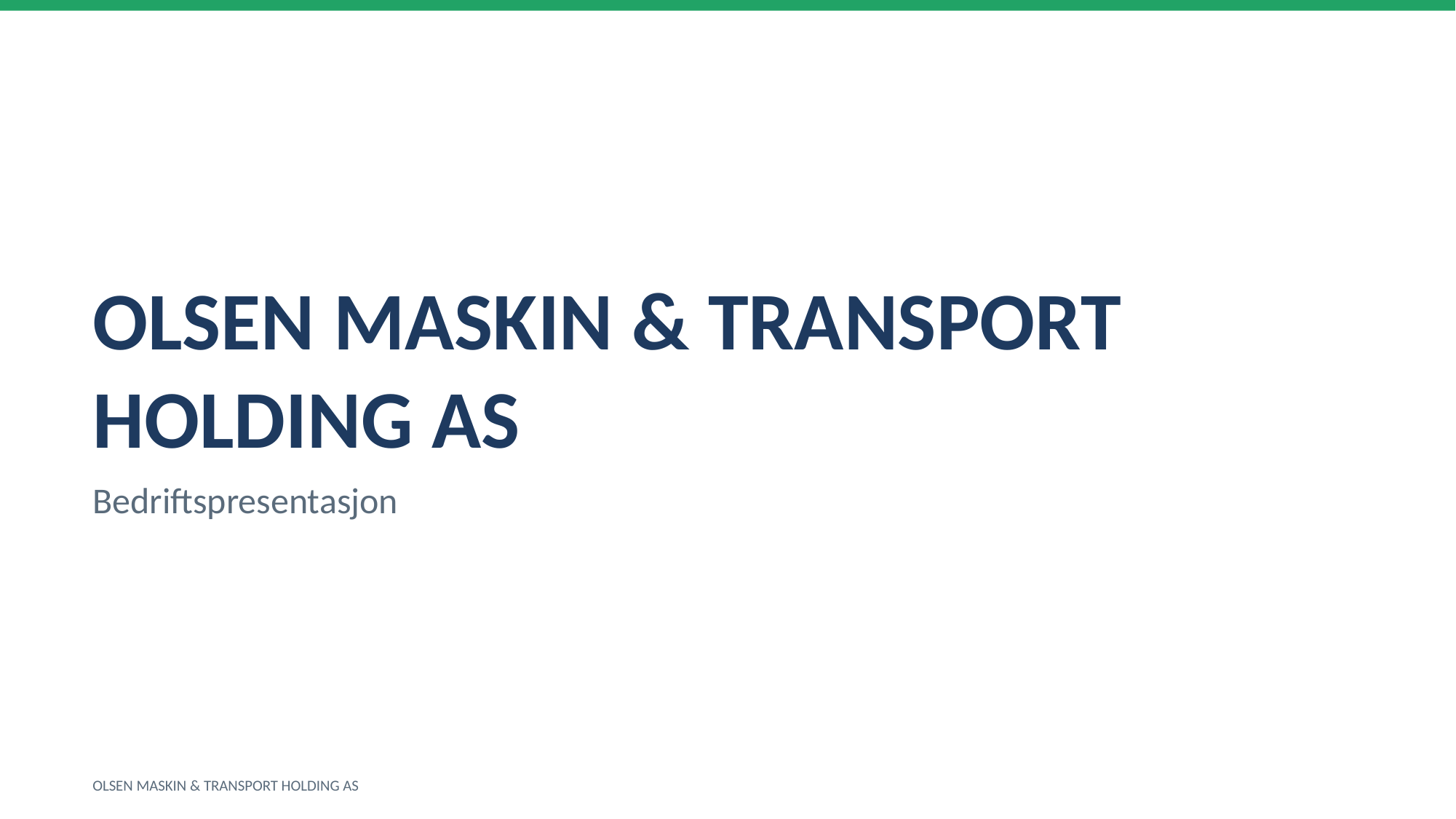

OLSEN MASKIN & TRANSPORT HOLDING AS
Bedriftspresentasjon
OLSEN MASKIN & TRANSPORT HOLDING AS